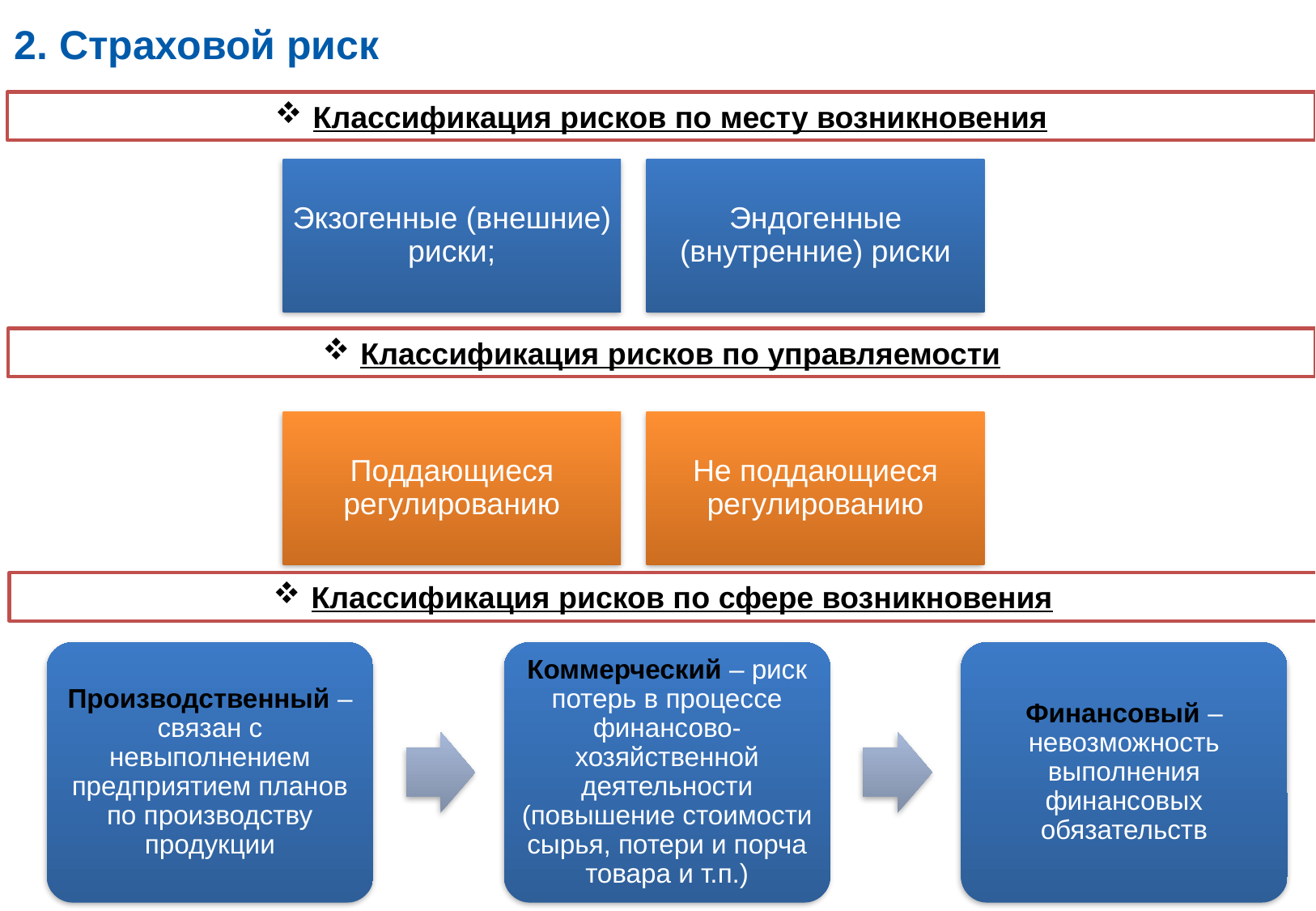

2. Страховой риск
Классификация рисков по месту возникновения
Экзогенные (внешние) риски;
Эндогенные (внутренние) риски
Классификация рисков по управляемости
Поддающиеся регулированию
Не поддающиеся регулированию
Классификация рисков по сфере возникновения
Производственный – связан с невыполнением предприятием планов по производству продукции

Коммерческий – риск потерь в процессе финансово-хозяйственной деятельности (повышение стоимости сырья, потери и порча товара и т.п.)

Финансовый – невозможность выполнения финансовых обязательств